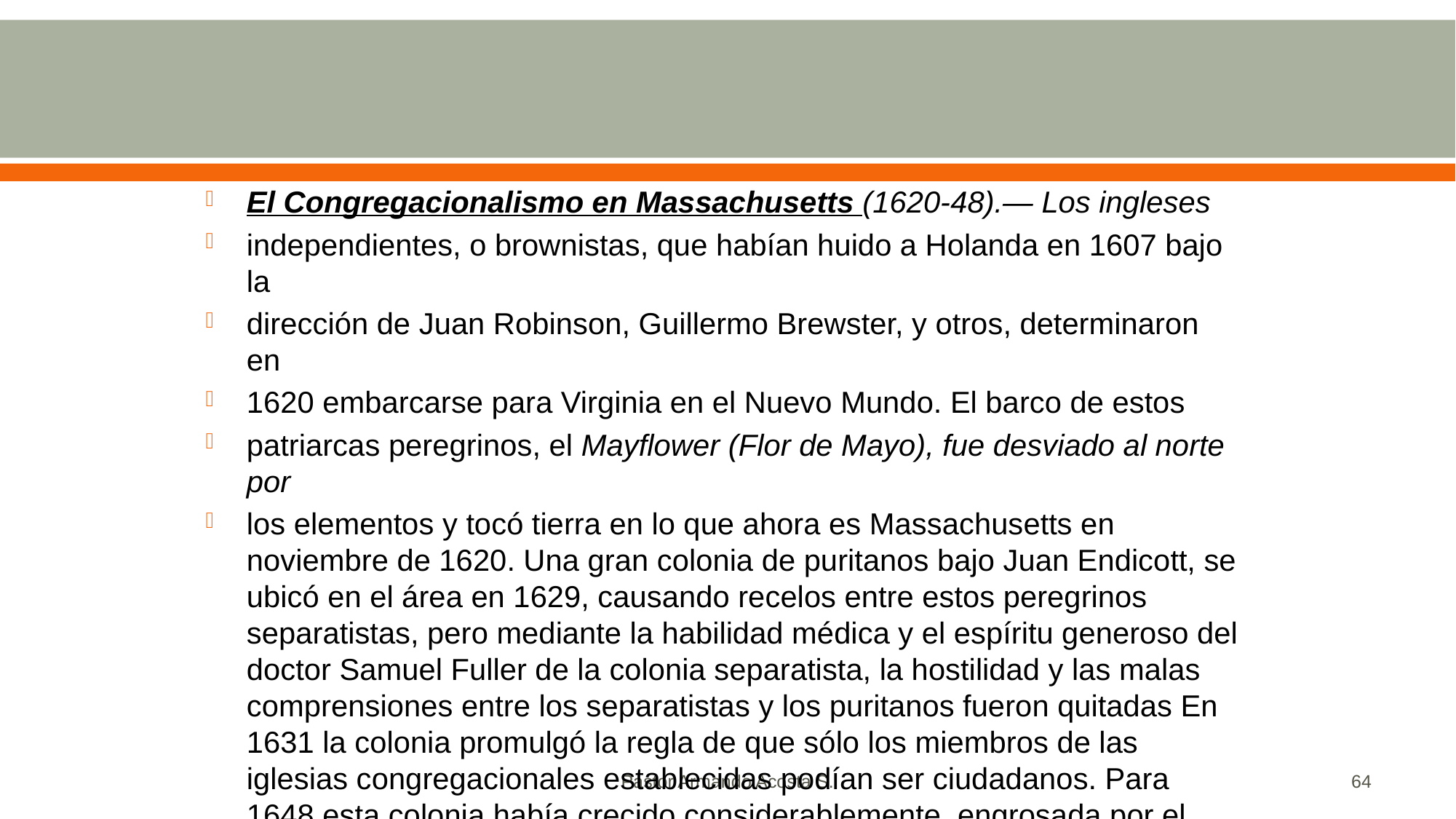

#
El Congregacionalismo en Massachusetts (1620-48).— Los ingleses
independientes, o brownistas, que habían huido a Holanda en 1607 bajo la
dirección de Juan Robinson, Guillermo Brewster, y otros, determinaron en
1620 embarcarse para Virginia en el Nuevo Mundo. El barco de estos
patriarcas peregrinos, el Mayflower (Flor de Mayo), fue desviado al norte por
los elementos y tocó tierra en lo que ahora es Massachusetts en noviembre de 1620. Una gran colonia de puritanos bajo Juan Endicott, se ubicó en el área en 1629, causando recelos entre estos peregrinos separatistas, pero mediante la habilidad médica y el espíritu generoso del doctor Samuel Fuller de la colonia separatista, la hostilidad y las malas comprensiones entre los separatistas y los puritanos fueron quitadas En 1631 la colonia promulgó la regla de que sólo los miembros de las iglesias congregacionales establecidas podían ser ciudadanos. Para 1648 esta colonia había crecido considerablemente, engrosada por el éxodo de los puritanos de Inglaterra, entre 1630 y 1640.
Pastor Armando Acosta S.
64